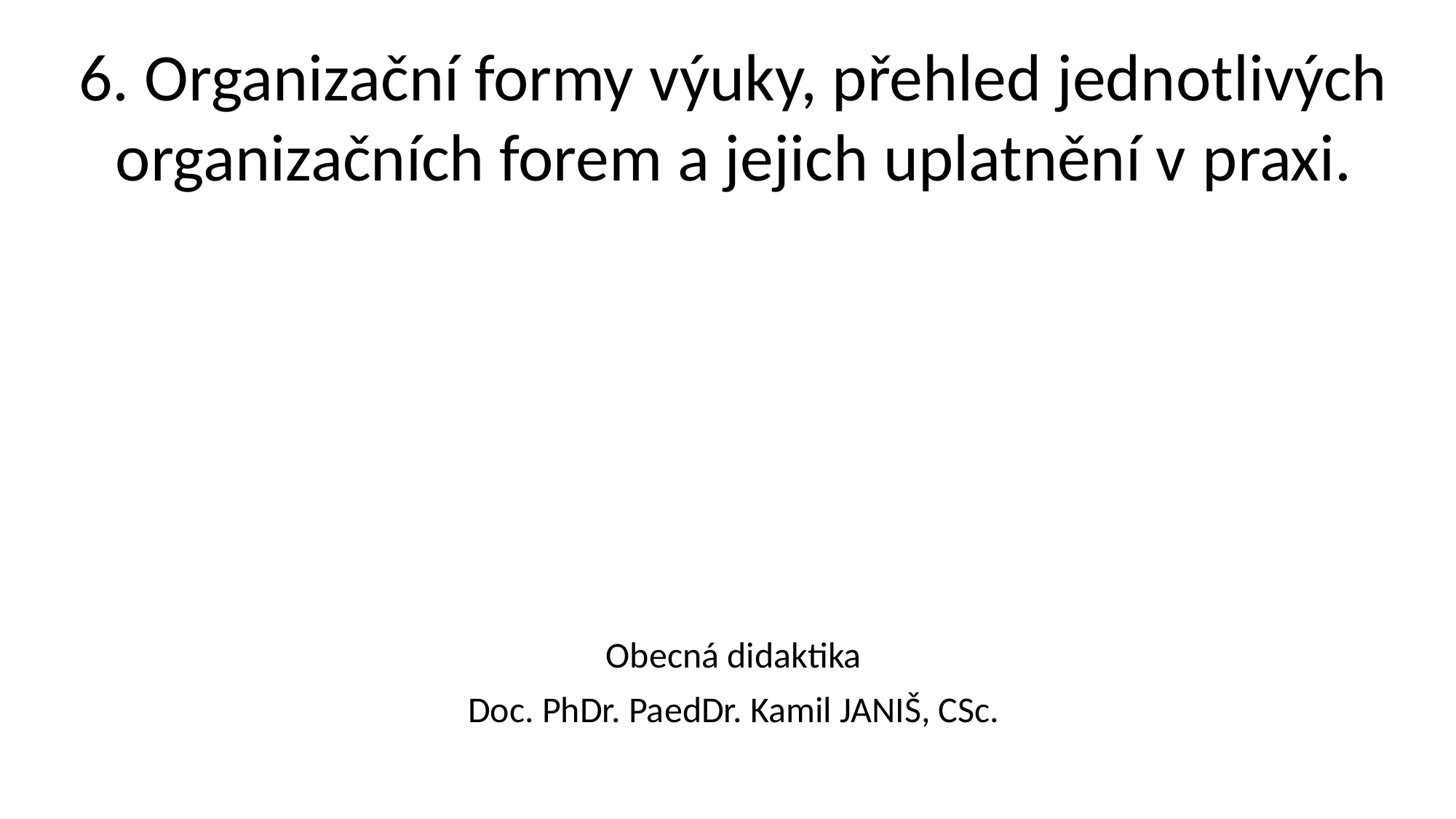

# 6. Organizační formy výuky, přehled jednotlivých organizačních forem a jejich uplatnění v praxi.
Obecná didaktika
Doc. PhDr. PaedDr. Kamil JANIŠ, CSc.